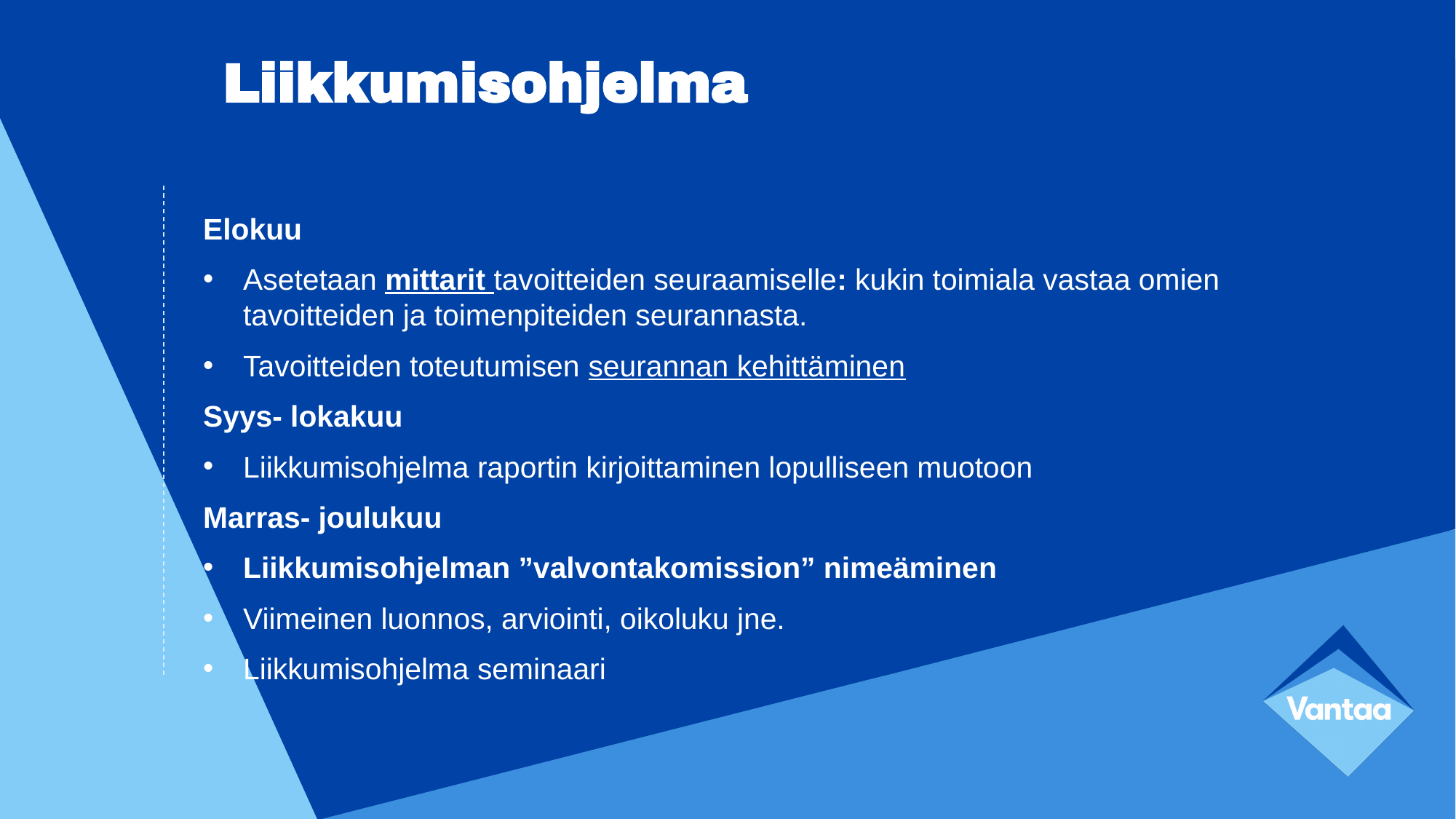

# Liikkumisohjelma
Elokuu
Asetetaan mittarit tavoitteiden seuraamiselle: kukin toimiala vastaa omien tavoitteiden ja toimenpiteiden seurannasta.
Tavoitteiden toteutumisen seurannan kehittäminen
Syys- lokakuu
Liikkumisohjelma raportin kirjoittaminen lopulliseen muotoon
Marras- joulukuu
Liikkumisohjelman ”valvontakomission” nimeäminen
Viimeinen luonnos, arviointi, oikoluku jne.
Liikkumisohjelma seminaari